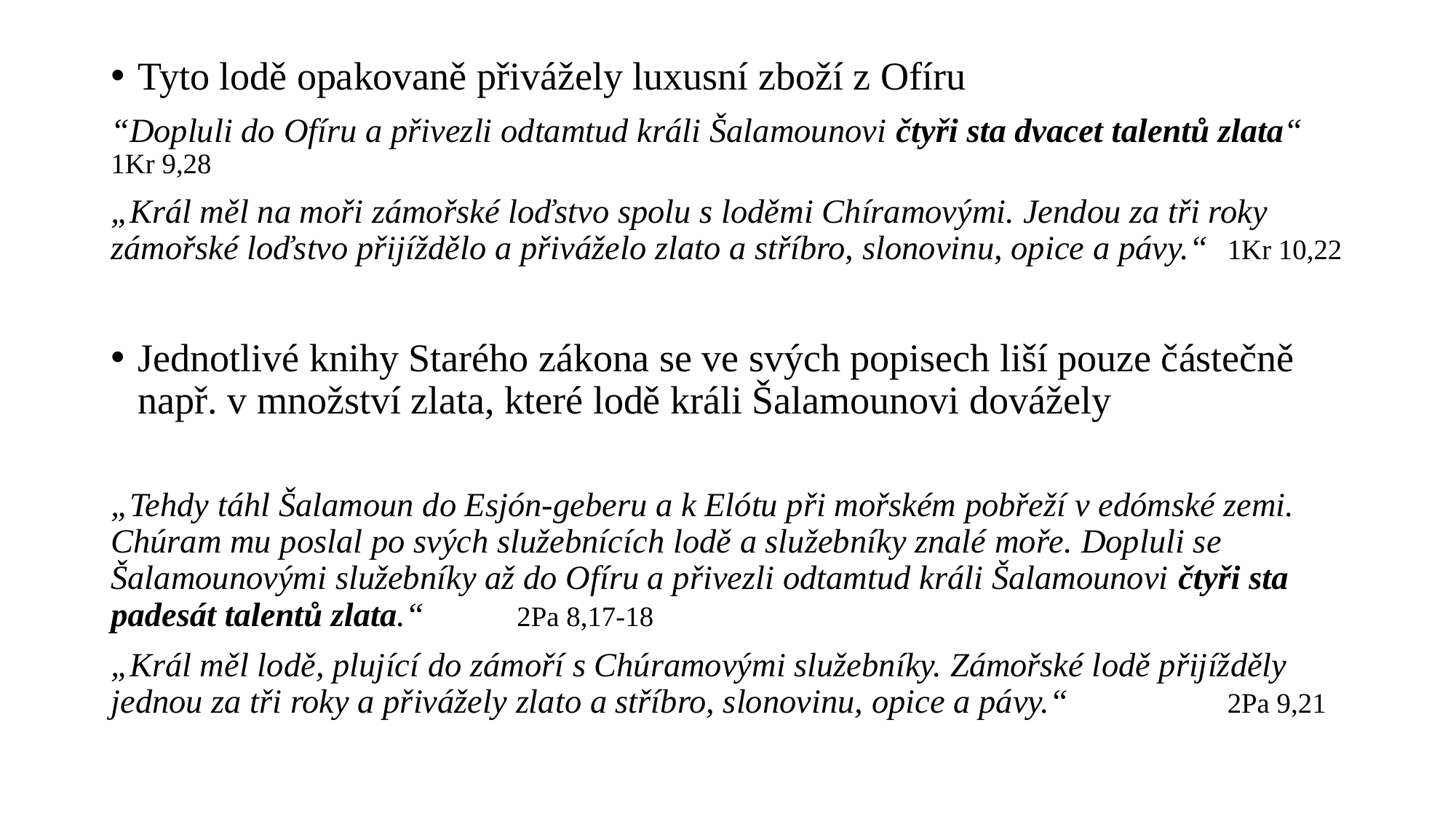

Tyto lodě opakovaně přivážely luxusní zboží z Ofíru
“Dopluli do Ofíru a přivezli odtamtud králi Šalamounovi čtyři sta dvacet talentů zlata“									1Kr 9,28
„Král měl na moři zámořské loďstvo spolu s loděmi Chíramovými. Jendou za tři roky zámořské loďstvo přijíždělo a přiváželo zlato a stříbro, slonovinu, opice a pávy.“										1Kr 10,22

Jednotlivé knihy Starého zákona se ve svých popisech liší pouze částečně např. v množství zlata, které lodě králi Šalamounovi dovážely

„Tehdy táhl Šalamoun do Esjón-geberu a k Elótu při mořském pobřeží v edómské zemi. Chúram mu poslal po svých služebnících lodě a služebníky znalé moře. Dopluli se Šalamounovými služebníky až do Ofíru a přivezli odtamtud králi Šalamounovi čtyři sta padesát talentů zlata.“						2Pa 8,17-18
„Král měl lodě, plující do zámoří s Chúramovými služebníky. Zámořské lodě přijížděly jednou za tři roky a přivážely zlato a stříbro, slonovinu, opice a pávy.“												2Pa 9,21